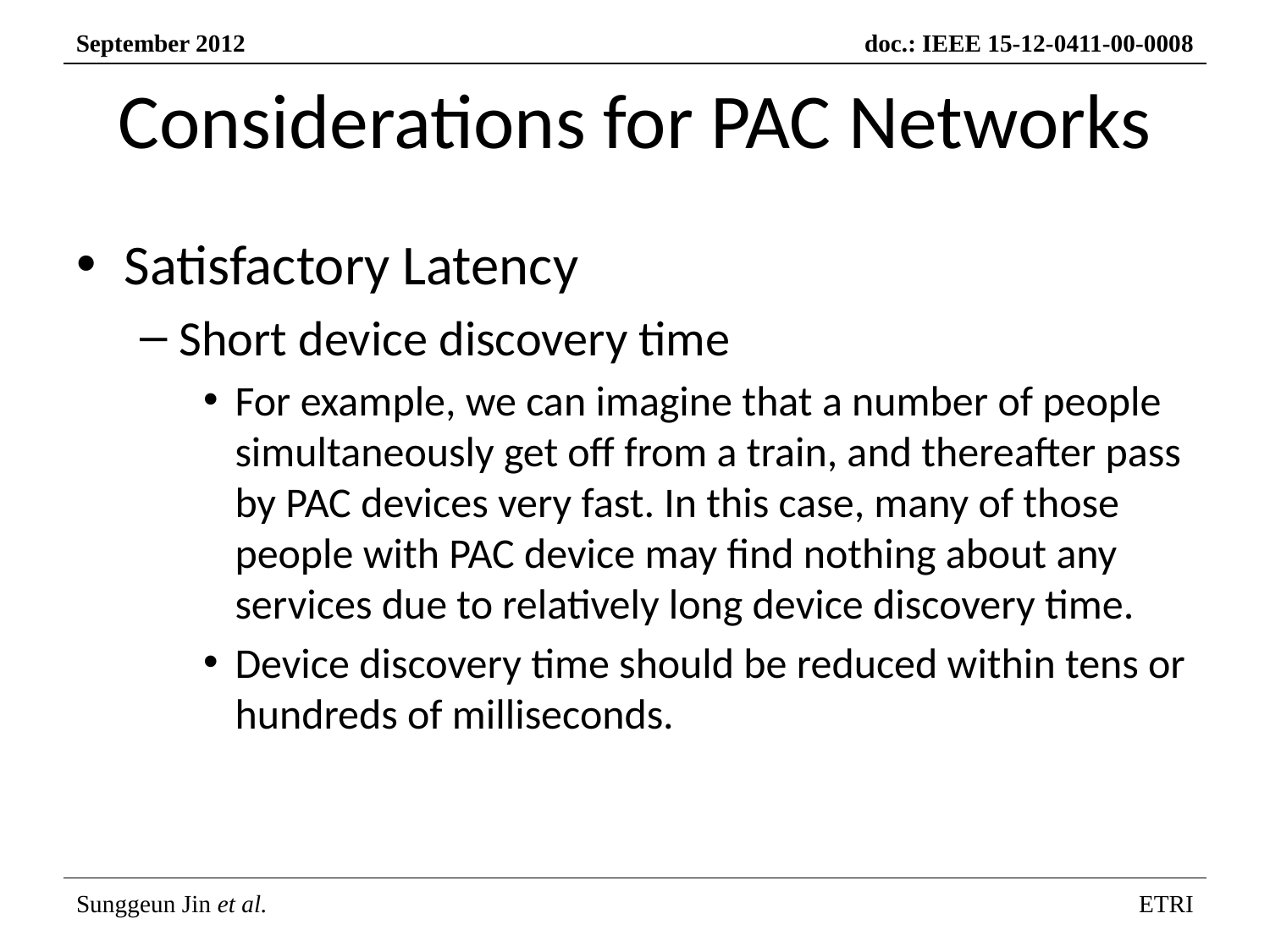

# Considerations for PAC Networks
Satisfactory Latency
Short device discovery time
For example, we can imagine that a number of people simultaneously get off from a train, and thereafter pass by PAC devices very fast. In this case, many of those people with PAC device may find nothing about any services due to relatively long device discovery time.
Device discovery time should be reduced within tens or hundreds of milliseconds.